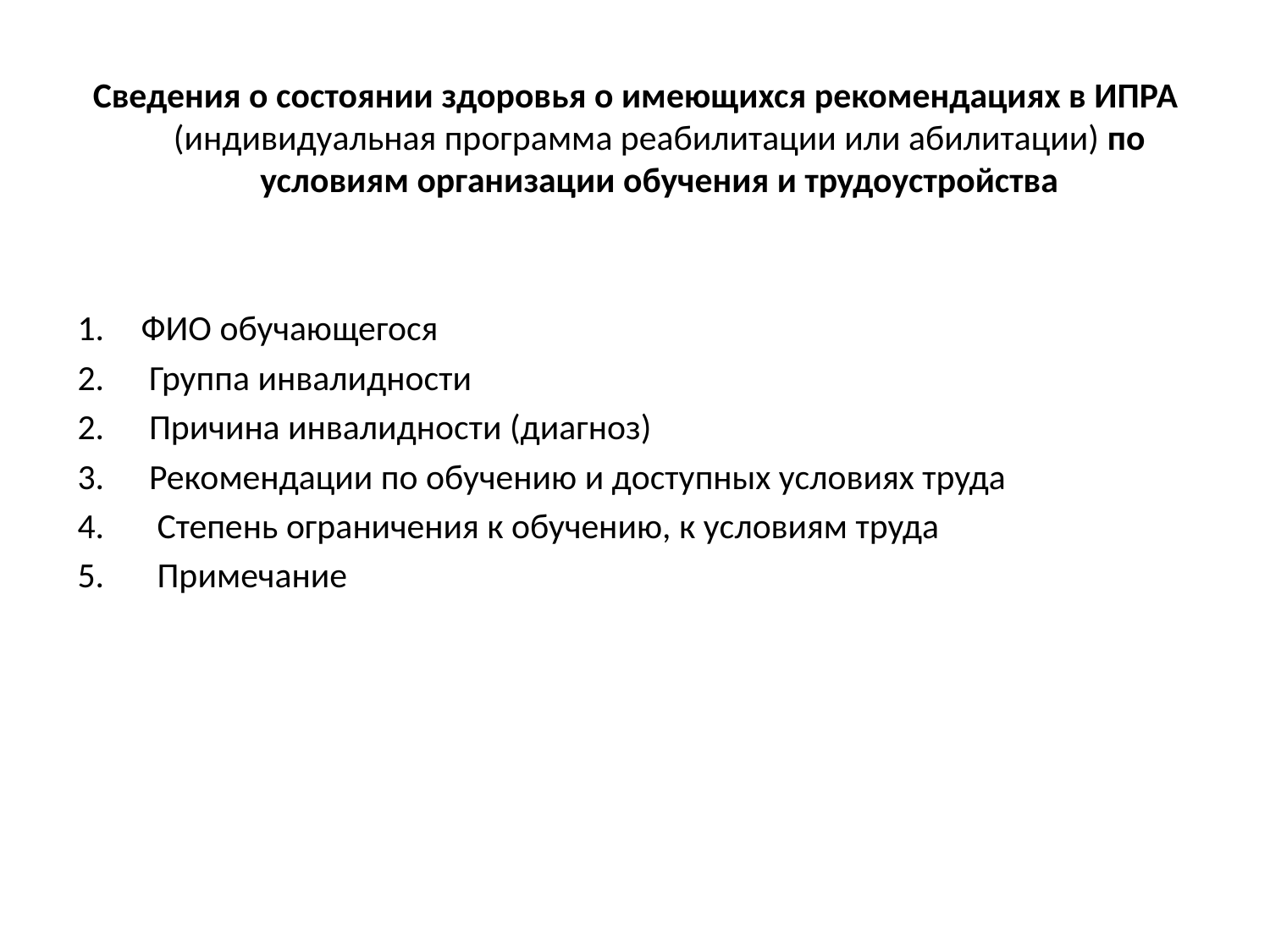

Сведения о состоянии здоровья о имеющихся рекомендациях в ИПРА (индивидуальная программа реабилитации или абилитации) по условиям организации обучения и трудоустройства

ФИО обучающегося
Группа инвалидности
Причина инвалидности (диагноз)
Рекомендации по обучению и доступных условиях труда
 Степень ограничения к обучению, к условиям труда
 Примечание